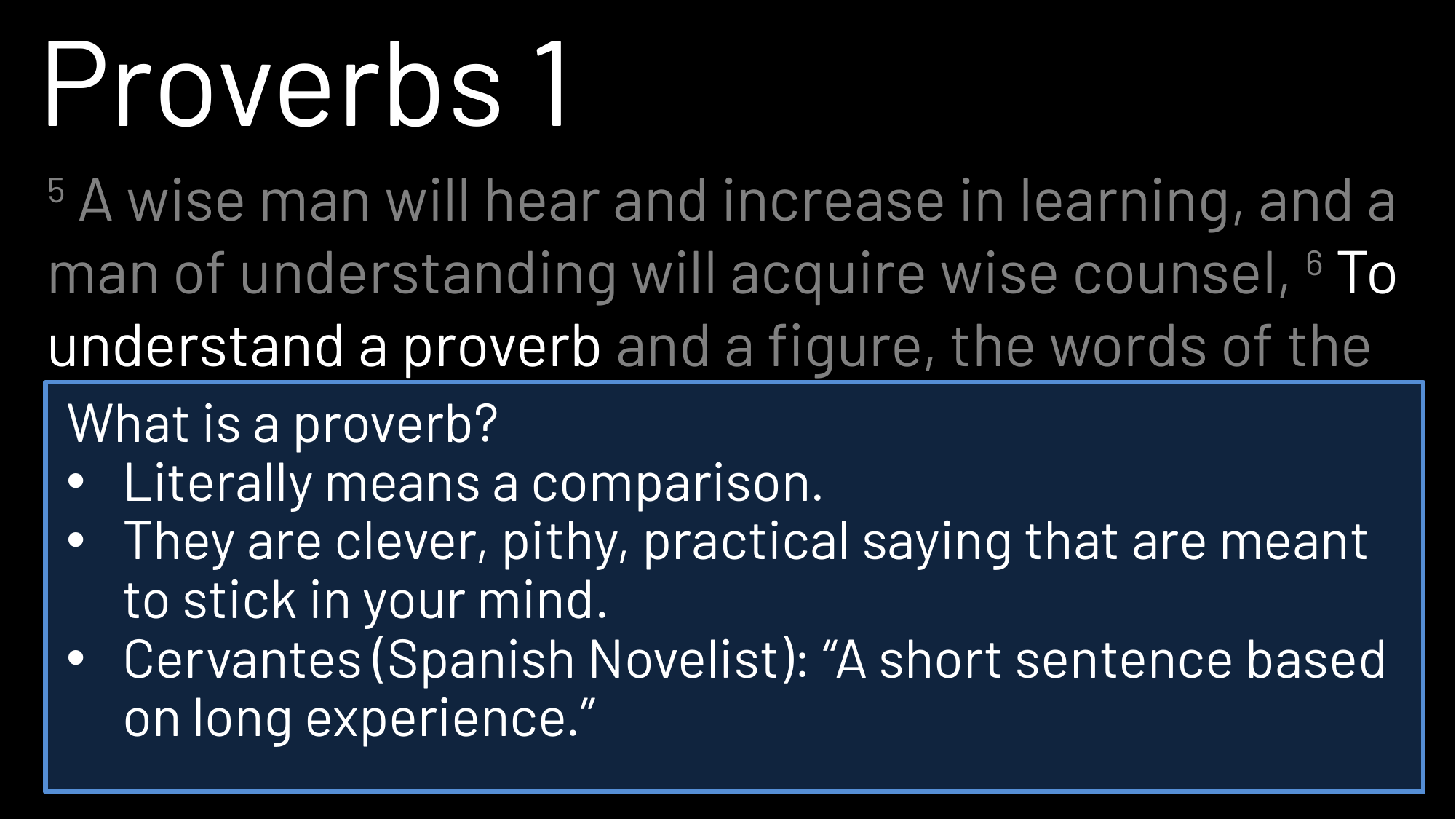

Proverbs 1
5 A wise man will hear and increase in learning, and a man of understanding will acquire wise counsel, 6 To understand a proverb and a figure, the words of the wise and their riddles.

What is a proverb?
Literally means a comparison.
They are clever, pithy, practical saying that are meant to stick in your mind.
Cervantes (Spanish Novelist): “A short sentence based on long experience.”